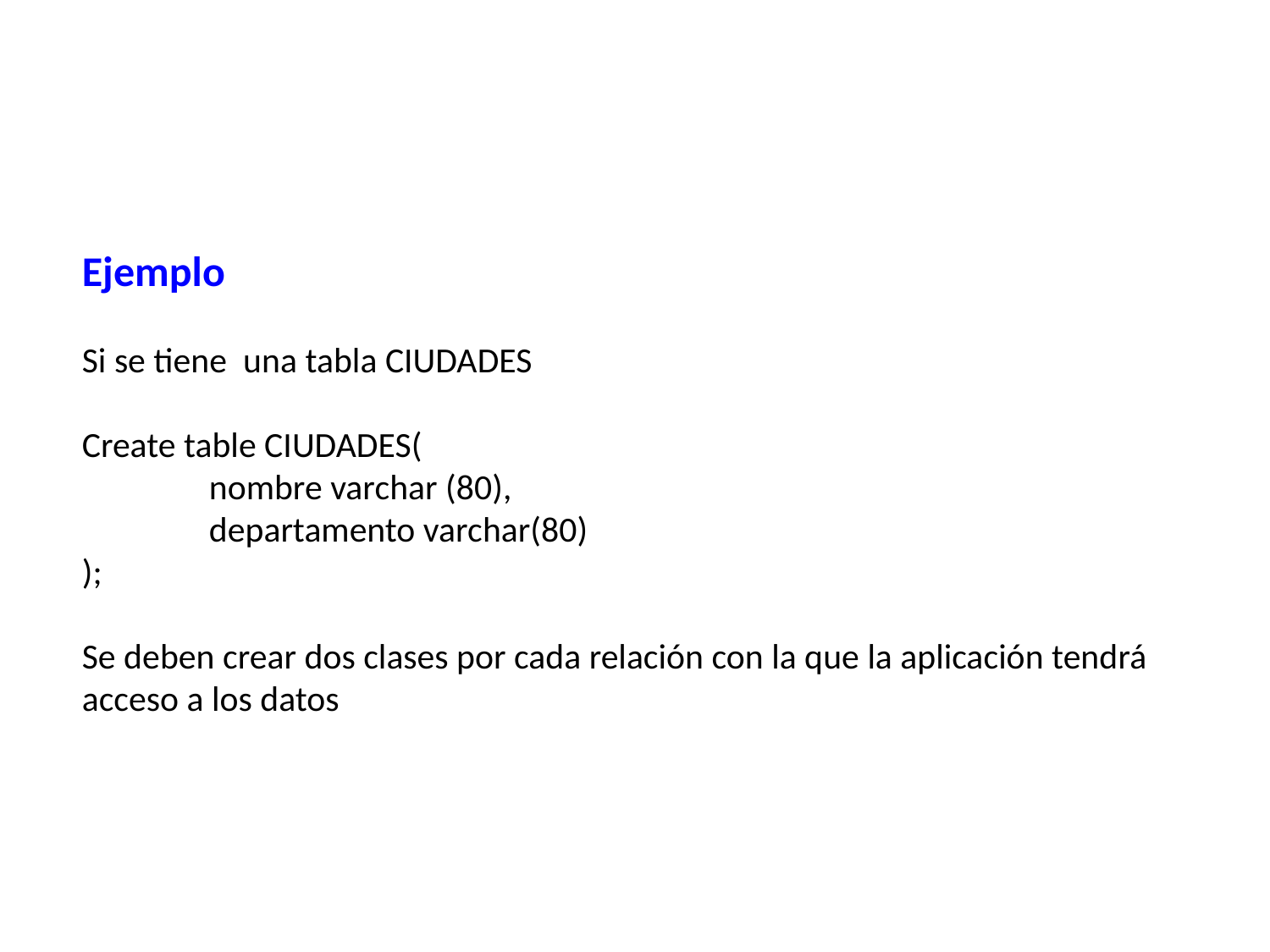

Ejemplo

Si se tiene  una tabla CIUDADES

Create table CIUDADES(
	nombre varchar (80),
	departamento varchar(80)
);

Se deben crear dos clases por cada relación con la que la aplicación tendrá acceso a los datos